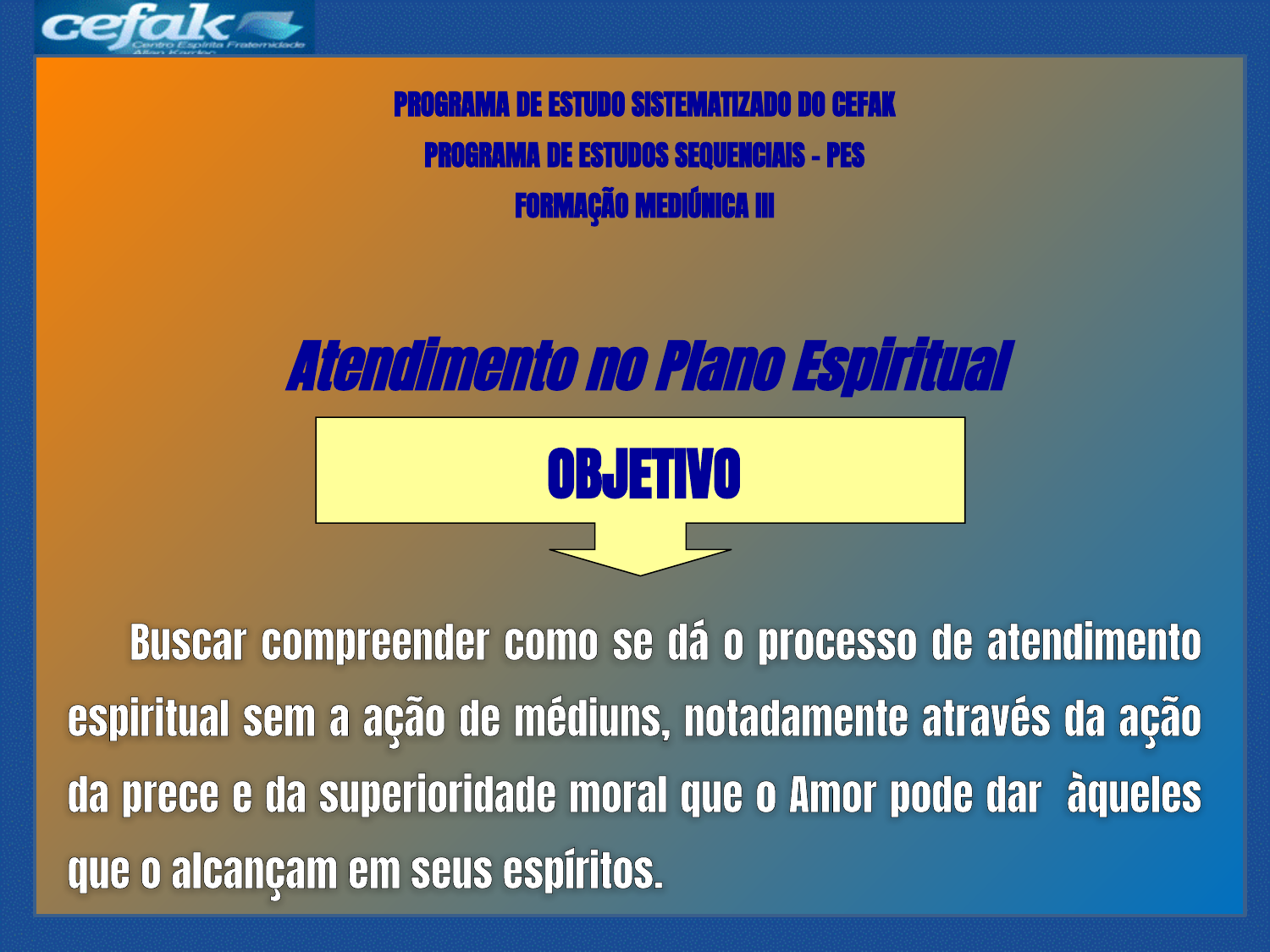

PROGRAMA DE ESTUDO SISTEMATIZADO DO CEFAK
PROGRAMA DE ESTUDOS SEQUENCIAIS – PES
FORMAÇÃO MEDIÚNICA III

Atendimento no Plano Espiritual

OBJETIVO
Buscar compreender como se dá o processo de atendimento espiritual sem a ação de médiuns, notadamente através da ação da prece e da superioridade moral que o Amor pode dar  àqueles que o alcançam em seus espíritos.